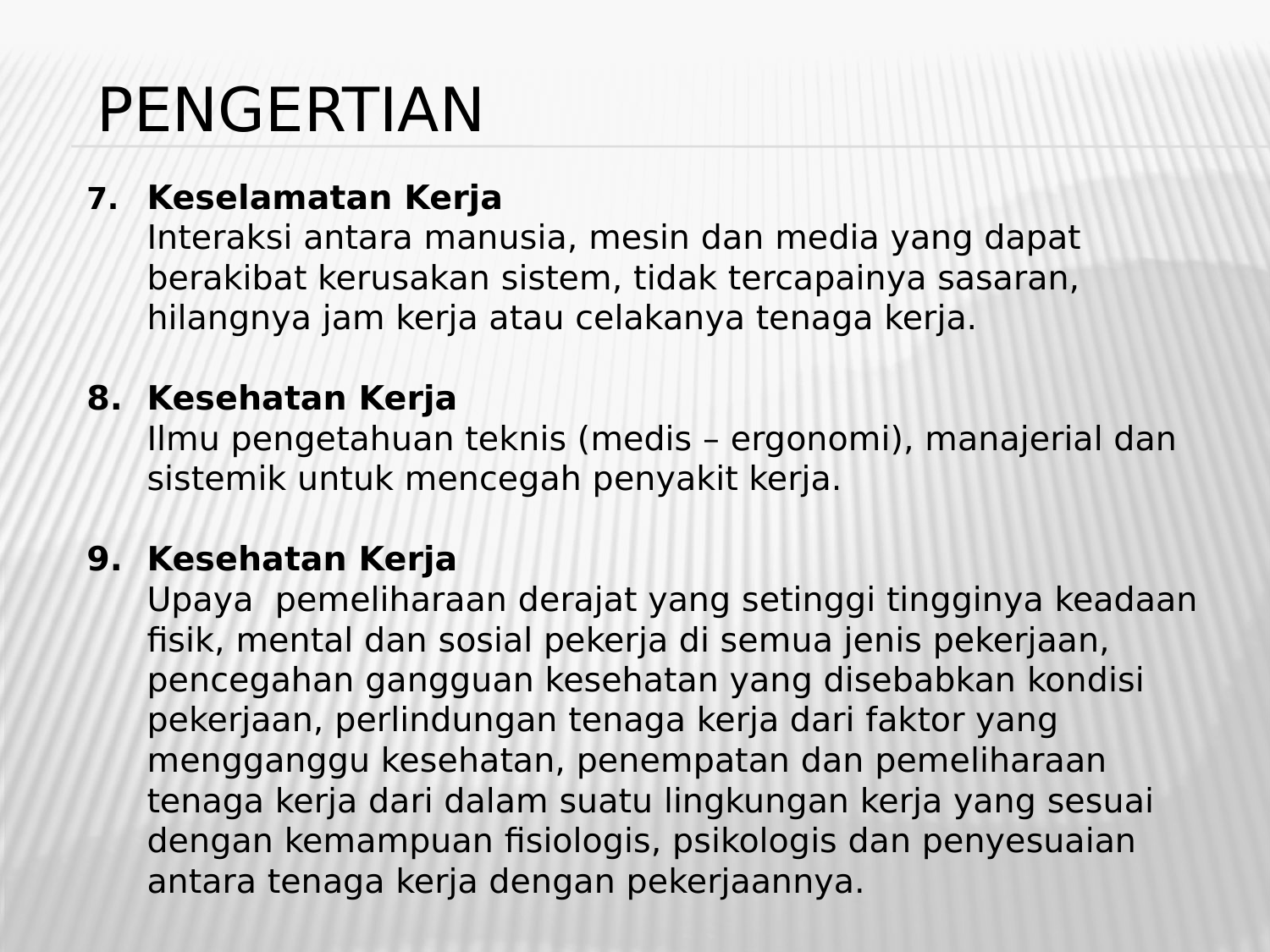

# PENGERTIAN
7. 	Keselamatan Kerja
	Interaksi antara manusia, mesin dan media yang dapat berakibat kerusakan sistem, tidak tercapainya sasaran, hilangnya jam kerja atau celakanya tenaga kerja.

8. 	Kesehatan Kerja
	Ilmu pengetahuan teknis (medis – ergonomi), manajerial dan sistemik untuk mencegah penyakit kerja.

9. 	Kesehatan Kerja
	Upaya  pemeliharaan derajat yang setinggi tingginya keadaan fisik, mental dan sosial pekerja di semua jenis pekerjaan, pencegahan gangguan kesehatan yang disebabkan kondisi pekerjaan, perlindungan tenaga kerja dari faktor yang mengganggu kesehatan, penempatan dan pemeliharaan tenaga kerja dari dalam suatu lingkungan kerja yang sesuai dengan kemampuan fisiologis, psikologis dan penyesuaian antara tenaga kerja dengan pekerjaannya.